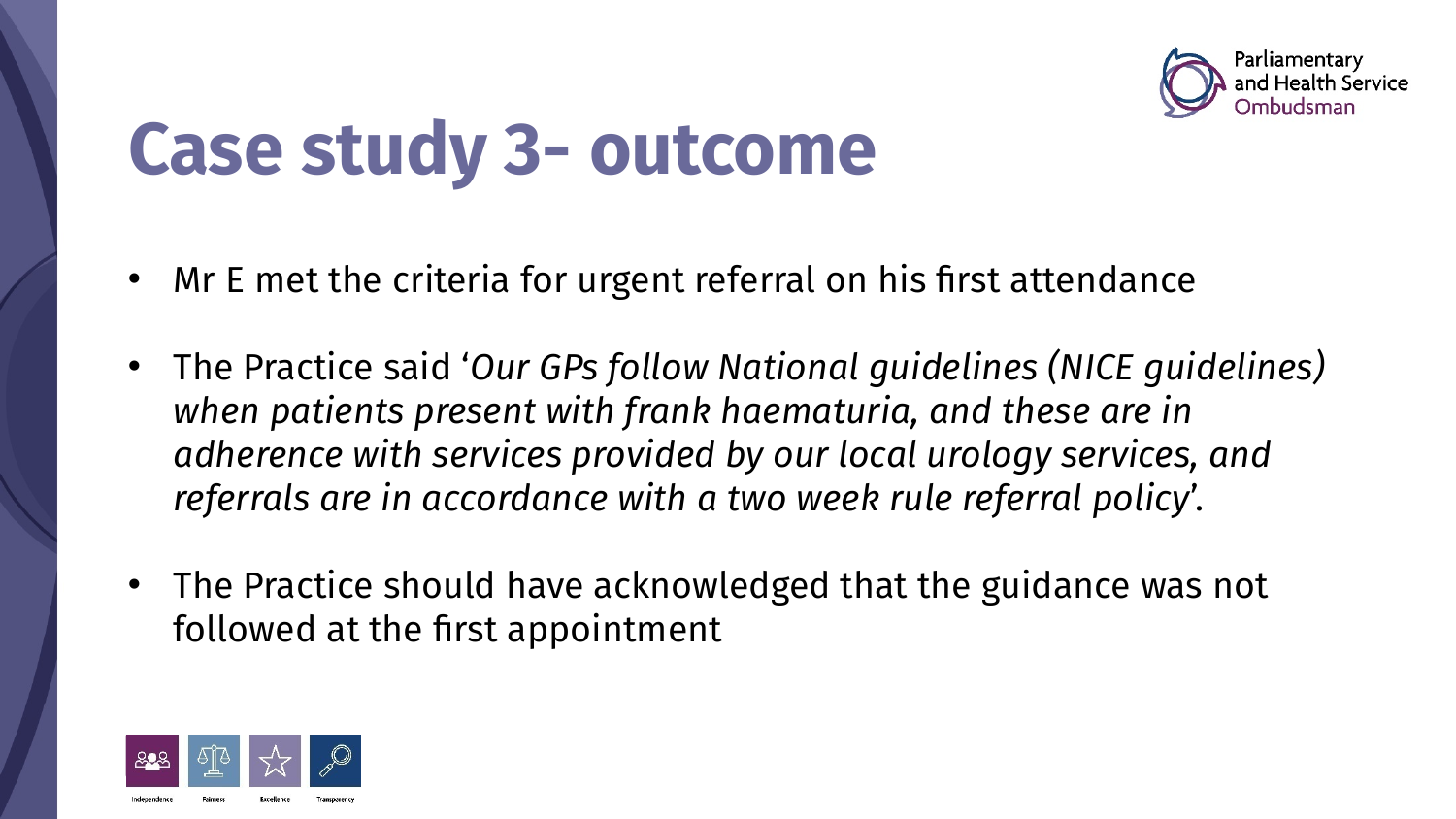

# Case study 3- outcome
Mr E met the criteria for urgent referral on his first attendance

The Practice said ‘Our GPs follow National guidelines (NICE guidelines) when patients present with frank haematuria, and these are in adherence with services provided by our local urology services, and referrals are in accordance with a two week rule referral policy’.

The Practice should have acknowledged that the guidance was not followed at the first appointment